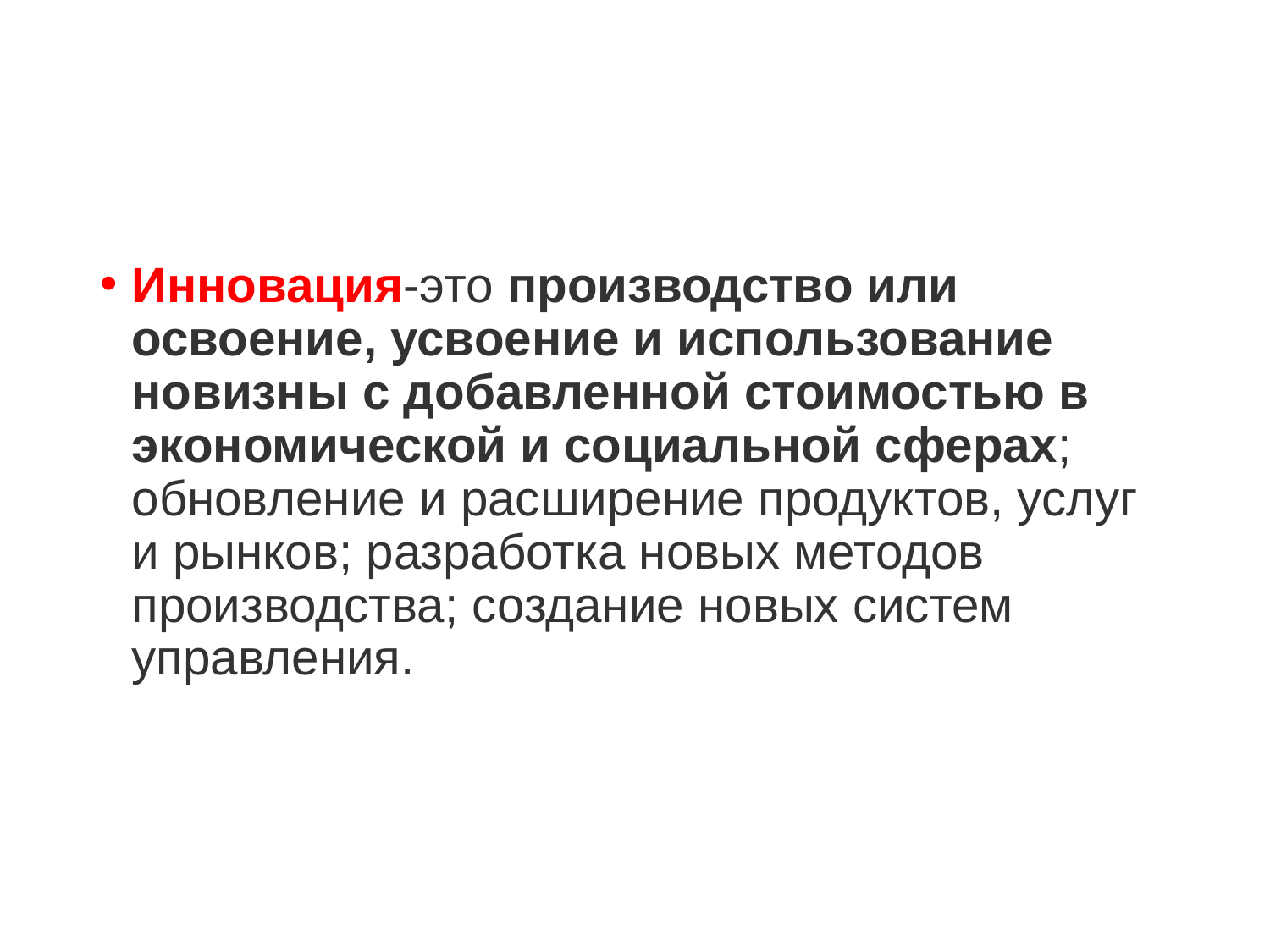

#
Инновация-это производство или освоение, усвоение и использование новизны с добавленной стоимостью в экономической и социальной сферах; обновление и расширение продуктов, услуг и рынков; разработка новых методов производства; создание новых систем управления.